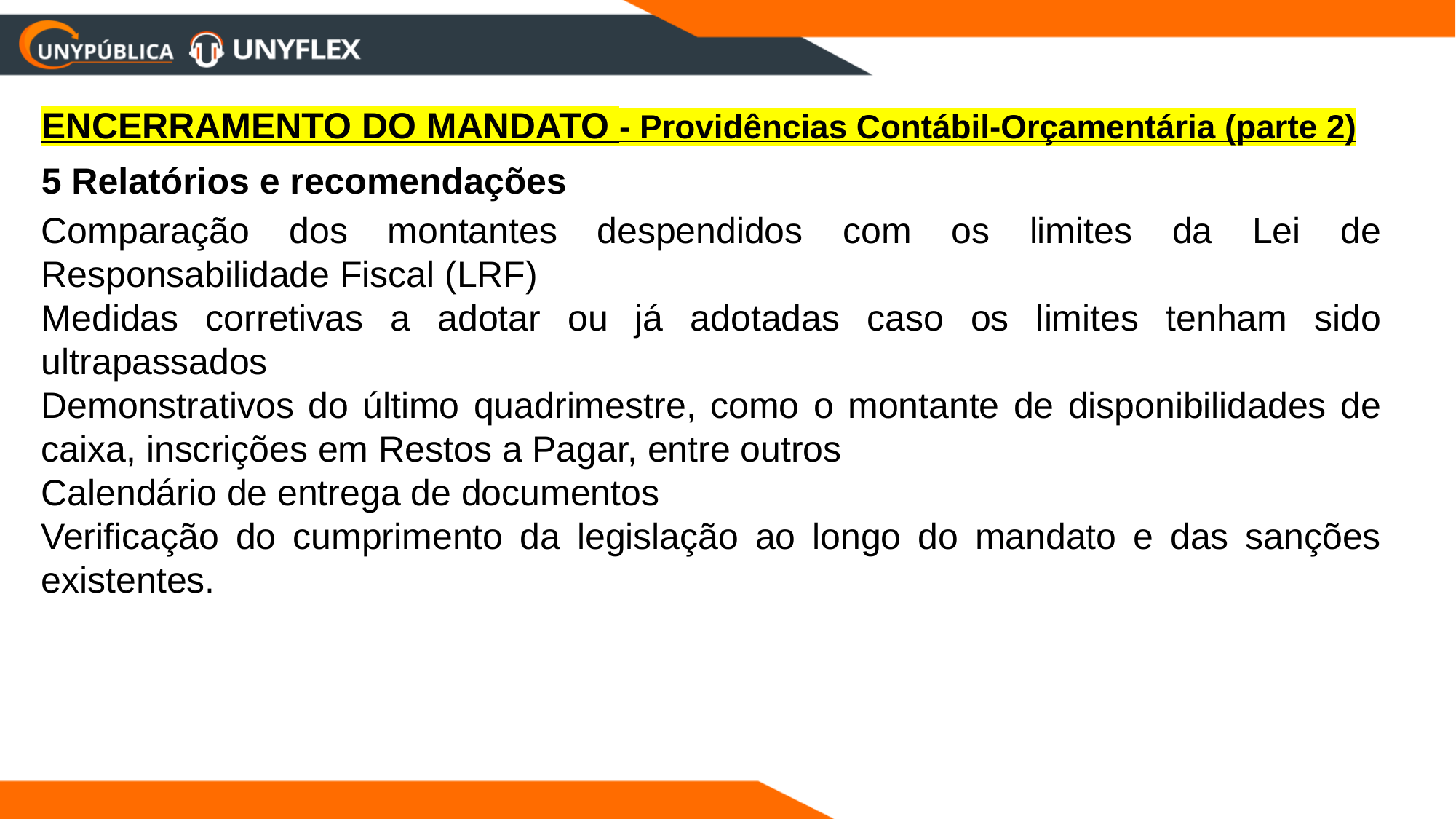

ENCERRAMENTO DO MANDATO - Providências Contábil-Orçamentária (parte 2)
5 Relatórios e recomendações
Comparação dos montantes despendidos com os limites da Lei de Responsabilidade Fiscal (LRF)
Medidas corretivas a adotar ou já adotadas caso os limites tenham sido ultrapassados
Demonstrativos do último quadrimestre, como o montante de disponibilidades de caixa, inscrições em Restos a Pagar, entre outros
Calendário de entrega de documentos
Verificação do cumprimento da legislação ao longo do mandato e das sanções existentes.